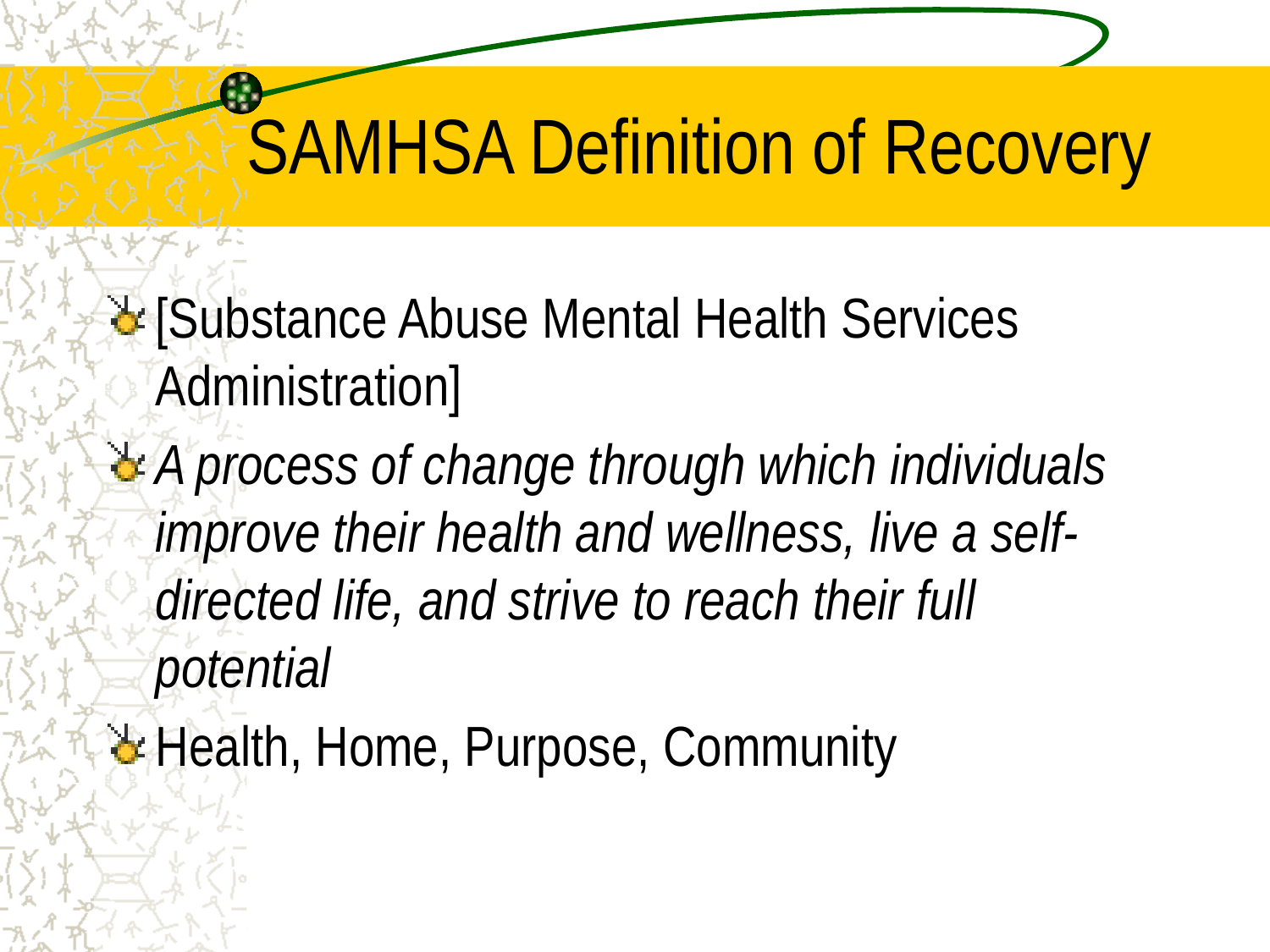

# SAMHSA Definition of Recovery
[Substance Abuse Mental Health Services Administration]
A process of change through which individuals improve their health and wellness, live a self-directed life, and strive to reach their full potential
Health, Home, Purpose, Community